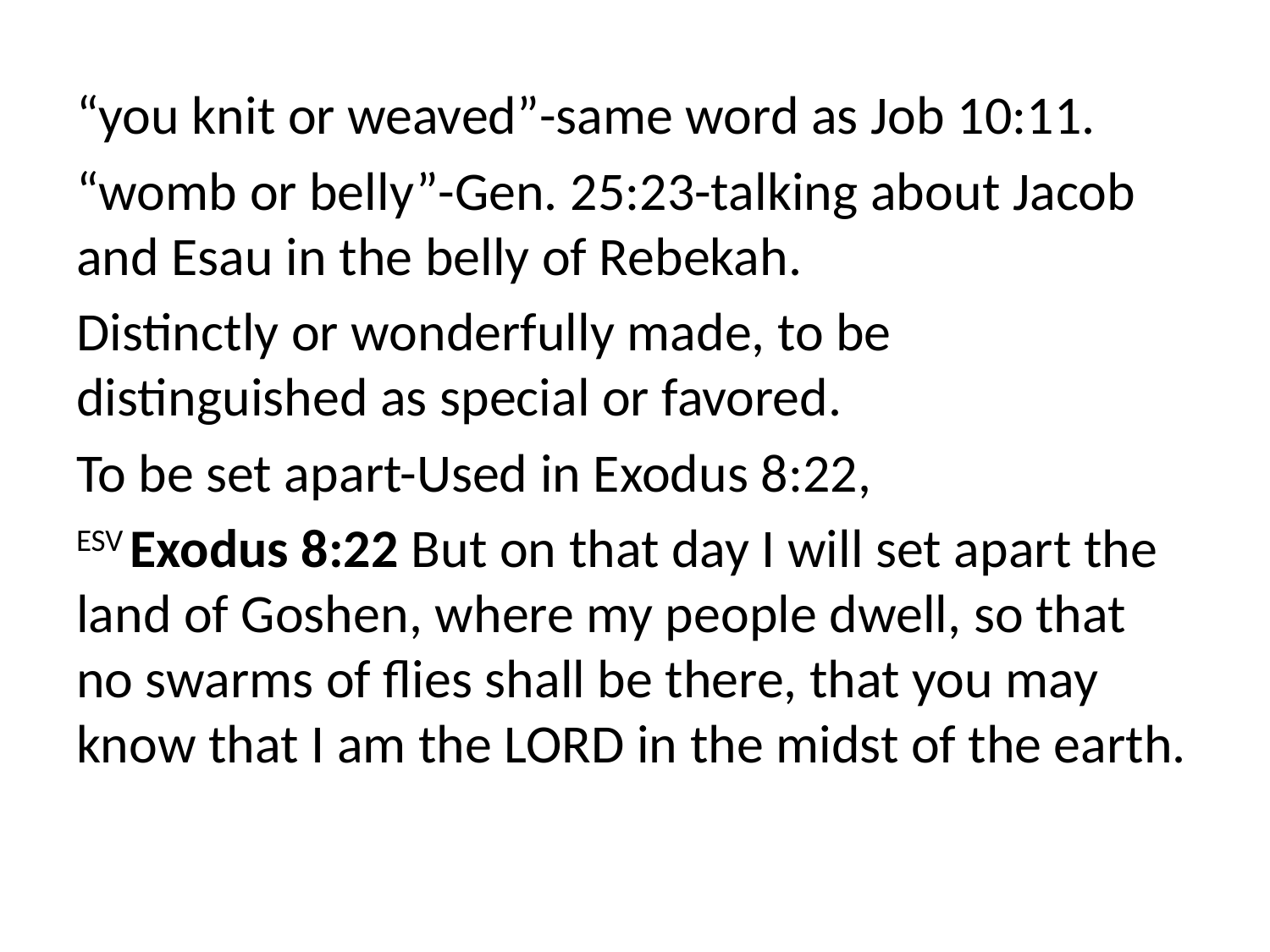

“you knit or weaved”-same word as Job 10:11.
“womb or belly”-Gen. 25:23-talking about Jacob and Esau in the belly of Rebekah.
Distinctly or wonderfully made, to be distinguished as special or favored.
To be set apart-Used in Exodus 8:22,
ESV Exodus 8:22 But on that day I will set apart the land of Goshen, where my people dwell, so that no swarms of flies shall be there, that you may know that I am the LORD in the midst of the earth.